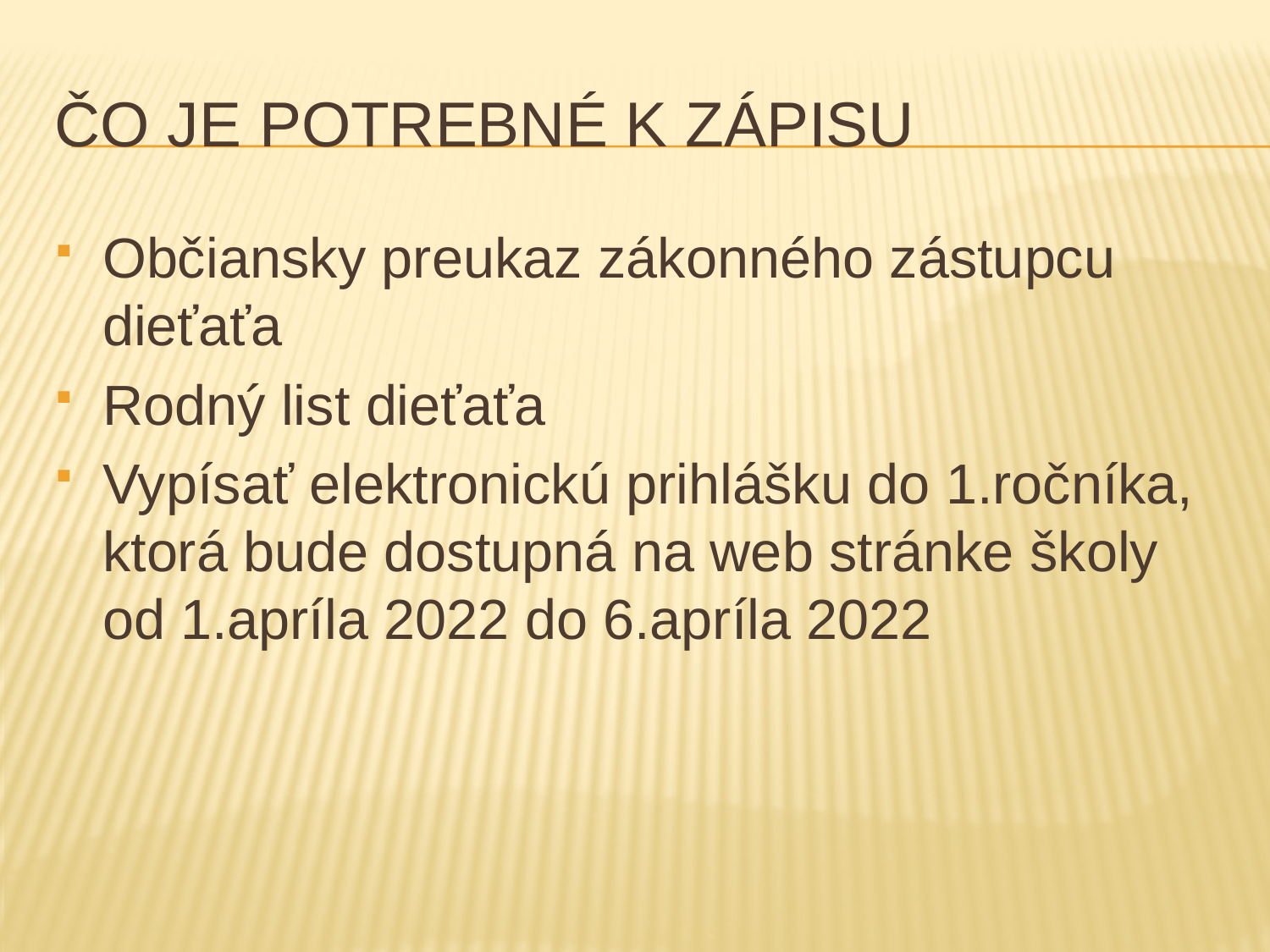

# Čo je potrebné k zápisu
Občiansky preukaz zákonného zástupcu dieťaťa
Rodný list dieťaťa
Vypísať elektronickú prihlášku do 1.ročníka, ktorá bude dostupná na web stránke školy od 1.apríla 2022 do 6.apríla 2022